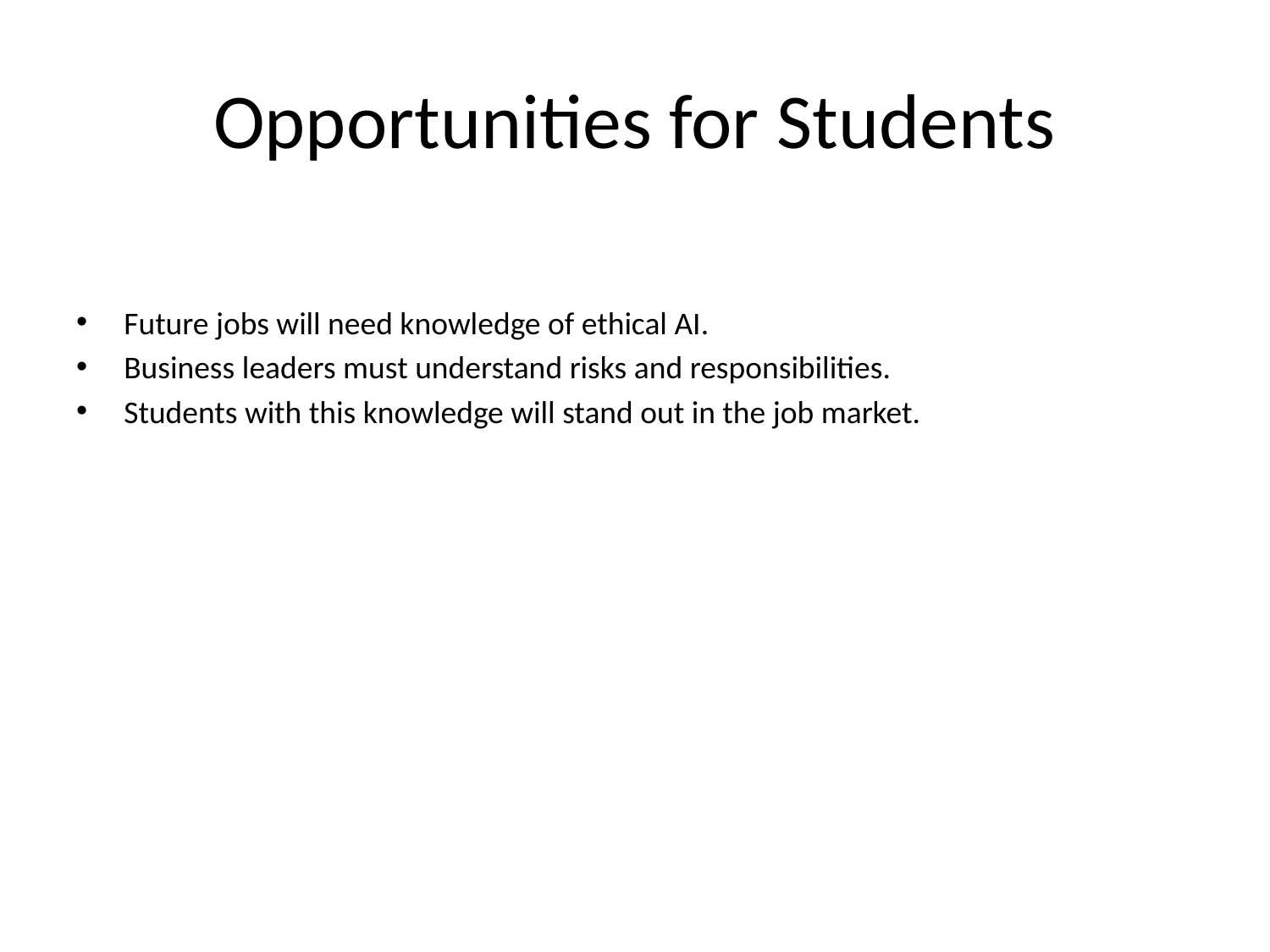

# Opportunities for Students

Future jobs will need knowledge of ethical AI.
Business leaders must understand risks and responsibilities.
Students with this knowledge will stand out in the job market.